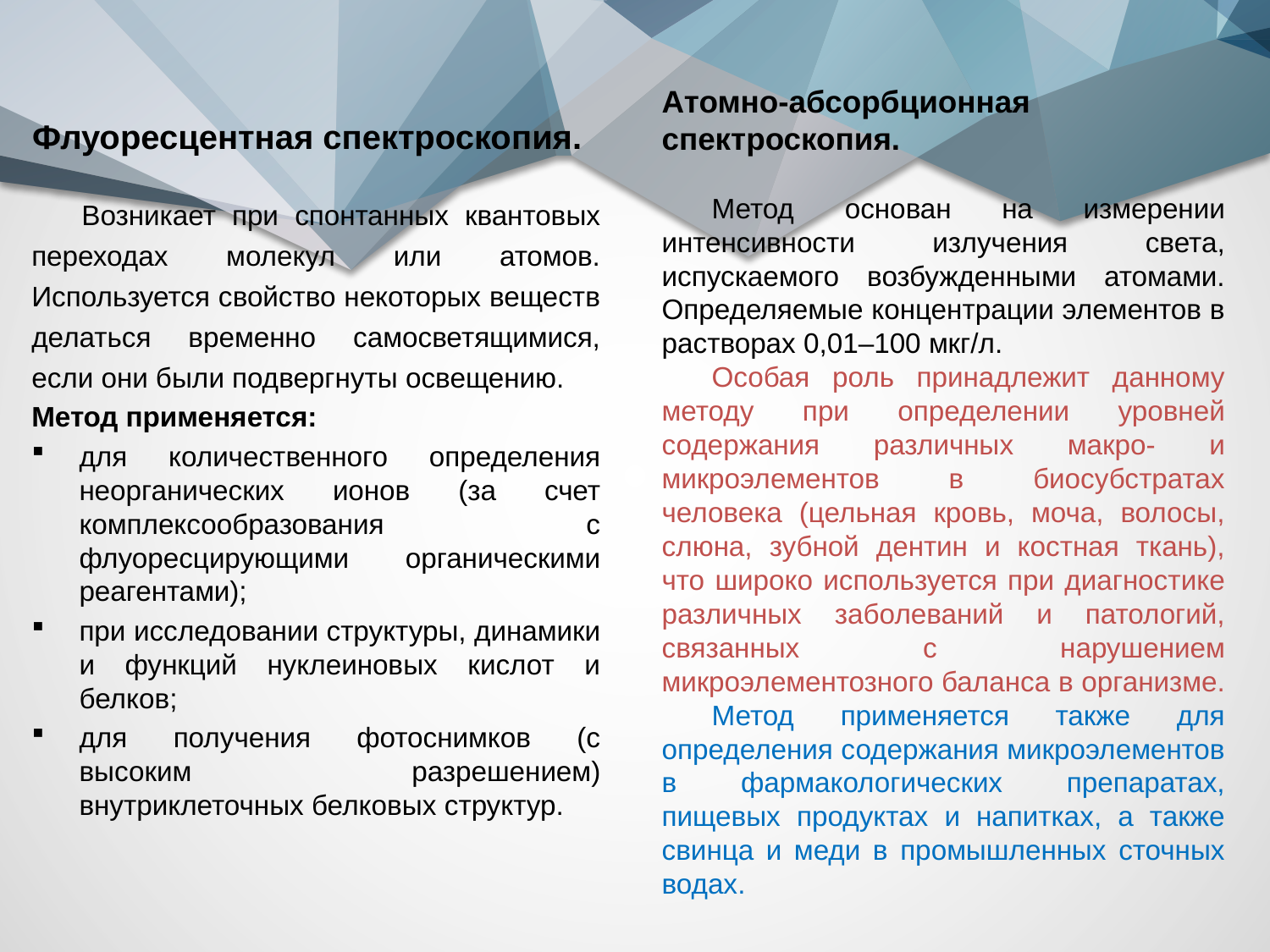

Флуоресцентная спектроскопия.
Атомно-абсорбционная спектроскопия.
Метод основан на измерении интенсивности излучения света, испускаемого возбужденными атомами. Определяемые концентрации элементов в растворах 0,01–100 мкг/л.
Особая роль принадлежит данному методу при определении уровней содержания различных макро- и микроэлементов в биосубстратах человека (цельная кровь, моча, волосы, слюна, зубной дентин и костная ткань), что широко используется при диагностике различных заболеваний и патологий, связанных с нарушением микроэлементозного баланса в организме.
Метод применяется также для определения содержания микроэлементов в фармакологических препаратах, пищевых продуктах и напитках, а также свинца и меди в промышленных сточных водах.
Возникает при спонтанных квантовых переходах молекул или атомов. Используется свойство некоторых веществ делаться временно самосветящимися, если они были подвергнуты освещению.
Метод применяется:
для количественного определения неорганических ионов (за счет комплексообразования с флуоресцирующими органическими реагентами);
при исследовании структуры, динамики и функций нуклеиновых кислот и белков;
для получения фотоснимков (с высоким разрешением) внутриклеточных белковых структур.